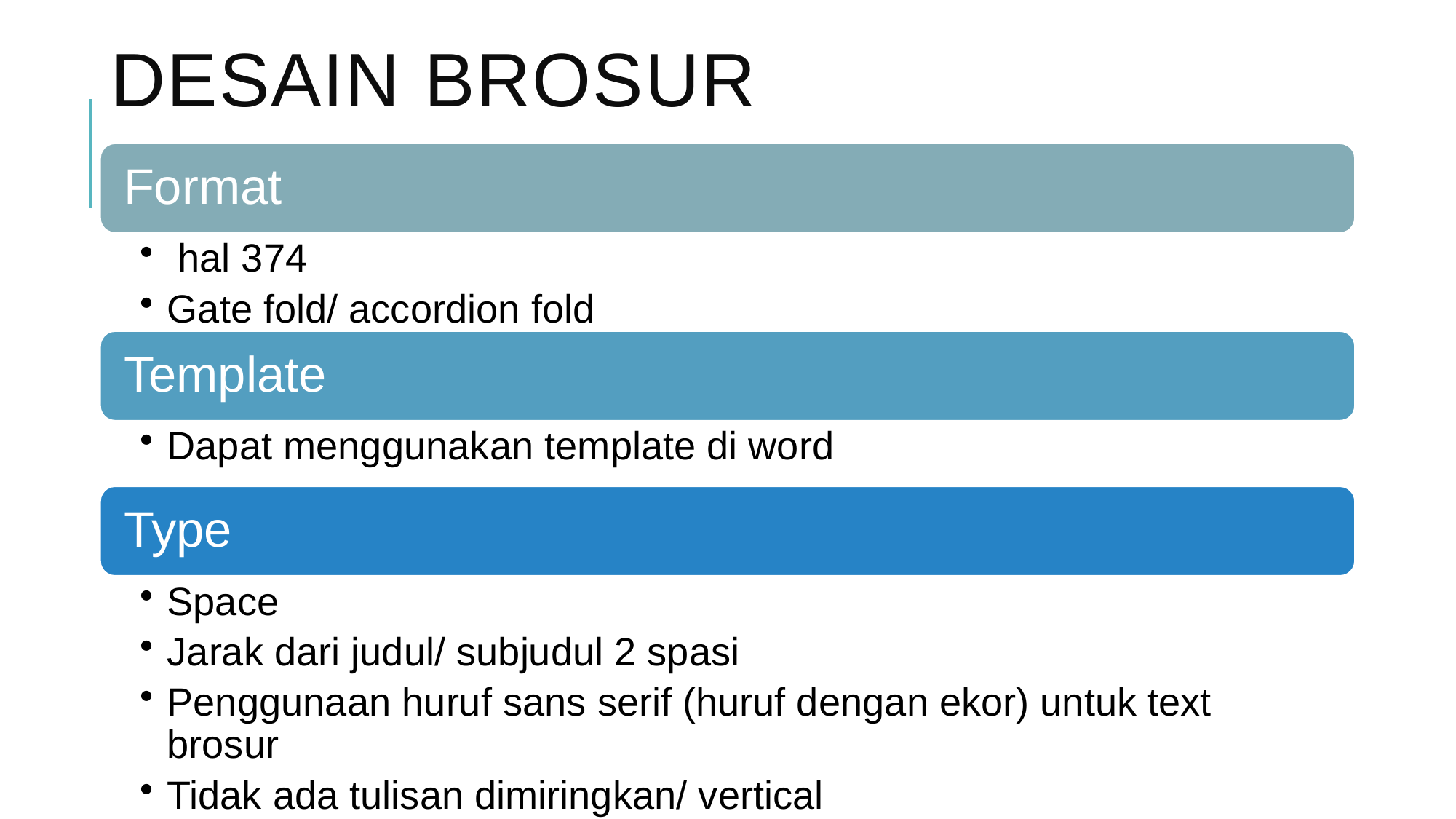

# DESAIN BROSUR
Format
 hal 374
Gate fold/ accordion fold
Template
Dapat menggunakan template di word
Type
Space
Jarak dari judul/ subjudul 2 spasi
Penggunaan huruf sans serif (huruf dengan ekor) untuk text brosur
Tidak ada tulisan dimiringkan/ vertical